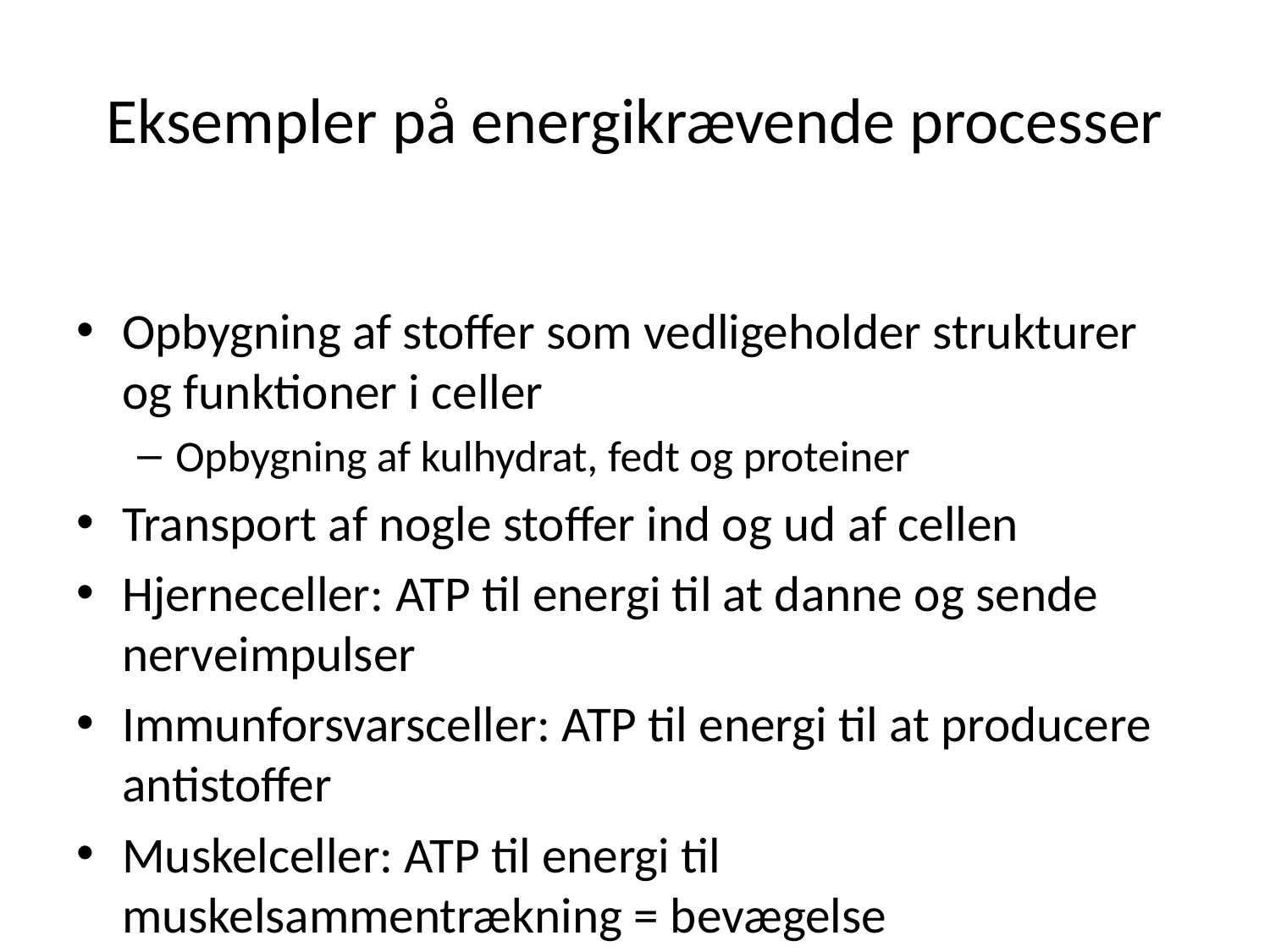

# Eksempler på energikrævende processer

Opbygning af stoffer som vedligeholder strukturer og funktioner i celler
Opbygning af kulhydrat, fedt og proteiner
Transport af nogle stoffer ind og ud af cellen
Hjerneceller: ATP til energi til at danne og sende nerveimpulser
Immunforsvarsceller: ATP til energi til at producere antistoffer
Muskelceller: ATP til energi til muskelsammentrækning = bevægelse